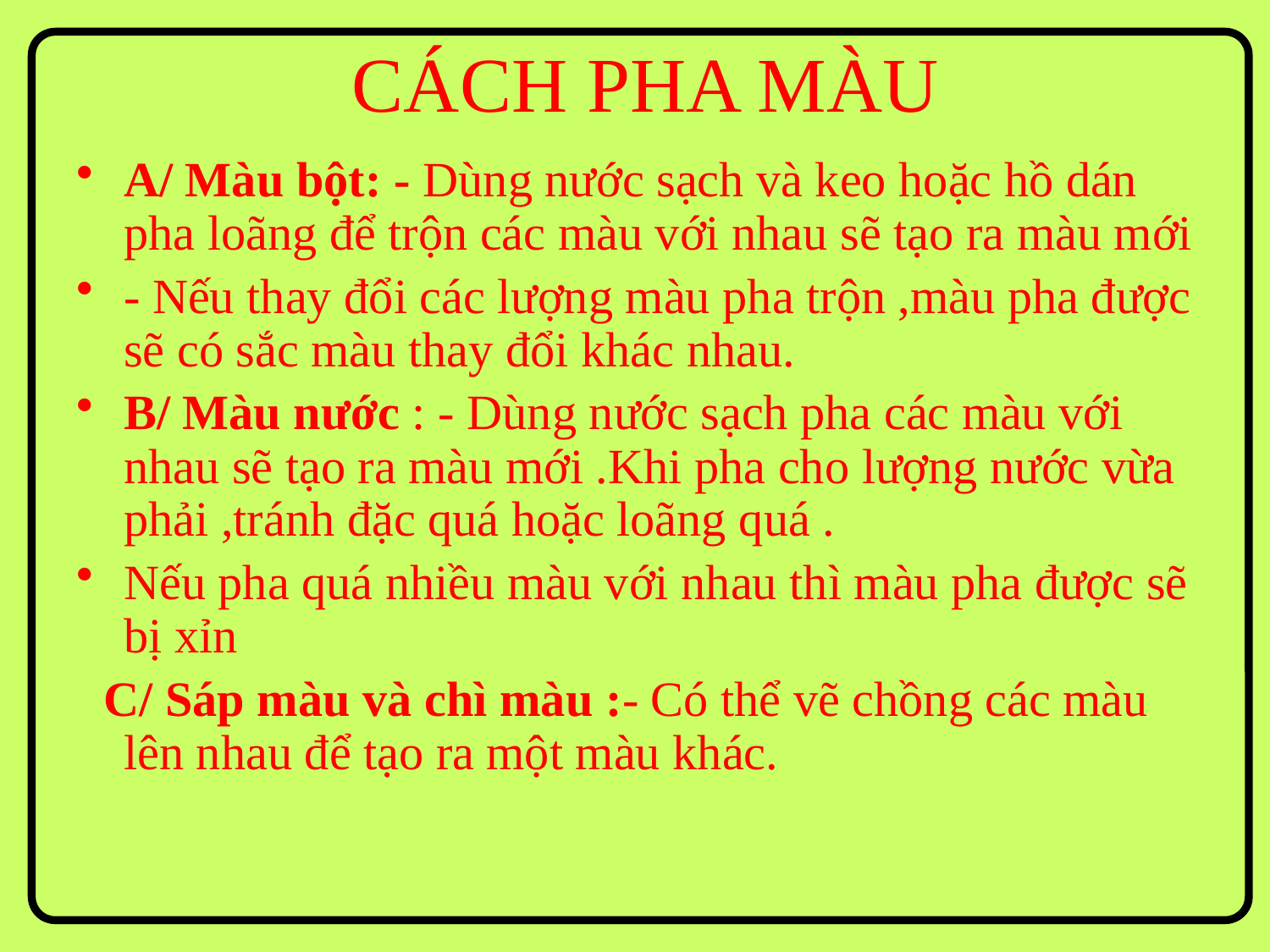

# CÁCH PHA MÀU

A/ Màu bột: - Dùng nước sạch và keo hoặc hồ dán pha loãng để trộn các màu với nhau sẽ tạo ra màu mới
- Nếu thay đổi các lượng màu pha trộn ,màu pha được sẽ có sắc màu thay đổi khác nhau.
B/ Màu nước : - Dùng nước sạch pha các màu với nhau sẽ tạo ra màu mới .Khi pha cho lượng nước vừa phải ,tránh đặc quá hoặc loãng quá .
Nếu pha quá nhiều màu với nhau thì màu pha được sẽ bị xỉn
  C/ Sáp màu và chì màu :- Có thể vẽ chồng các màu lên nhau để tạo ra một màu khác.